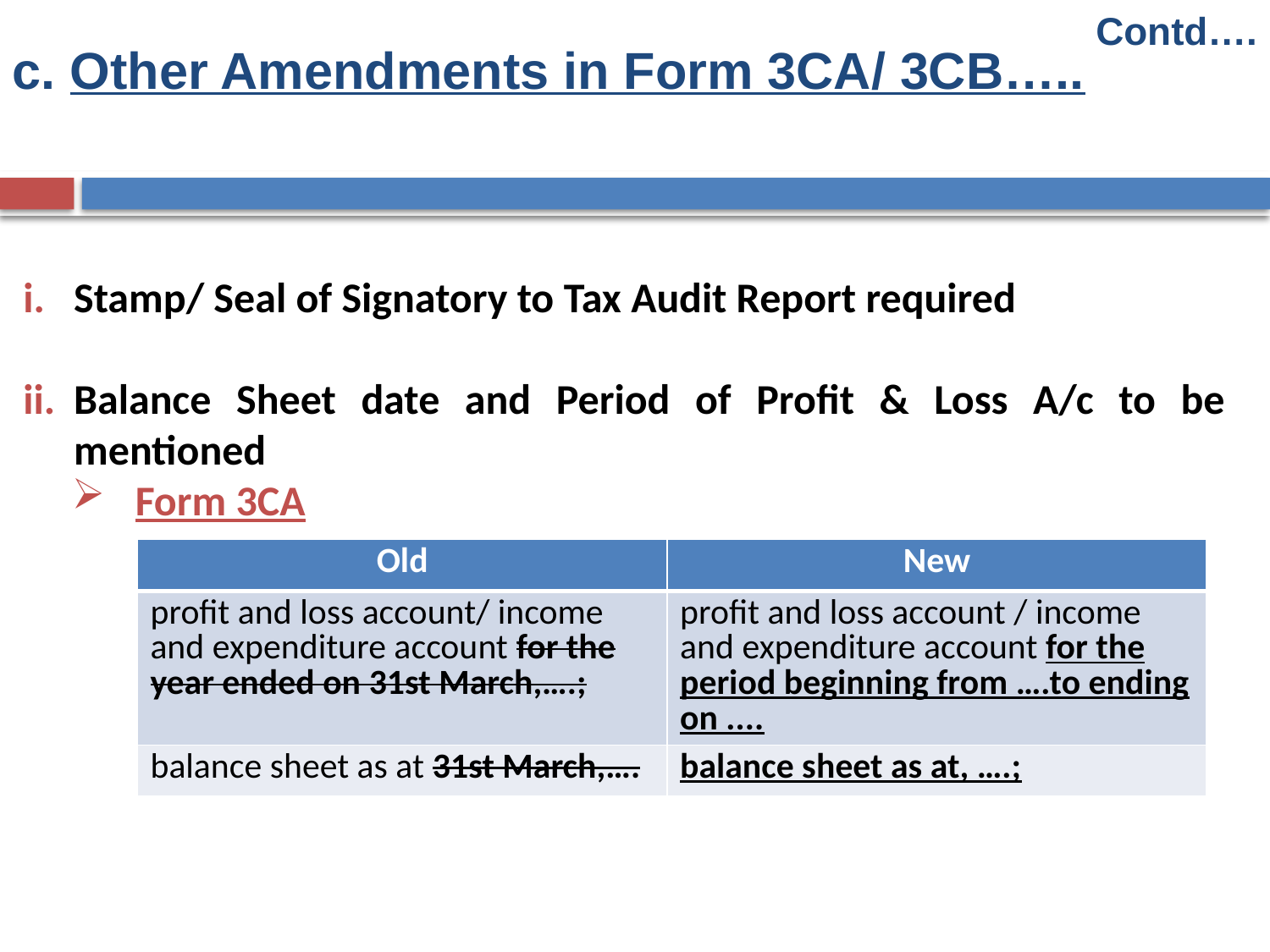

# c. Other Amendments in Form 3CA/ 3CB…..
Contd….
Stamp/ Seal of Signatory to Tax Audit Report required

Balance Sheet date and Period of Profit & Loss A/c to be mentioned
Form 3CA
| Old | New |
| --- | --- |
| profit and loss account/ income and expenditure account for the year ended on 31st March,….; | profit and loss account / income and expenditure account for the period beginning from ….to ending on .... |
| balance sheet as at 31st March,…. | balance sheet as at, ….; |